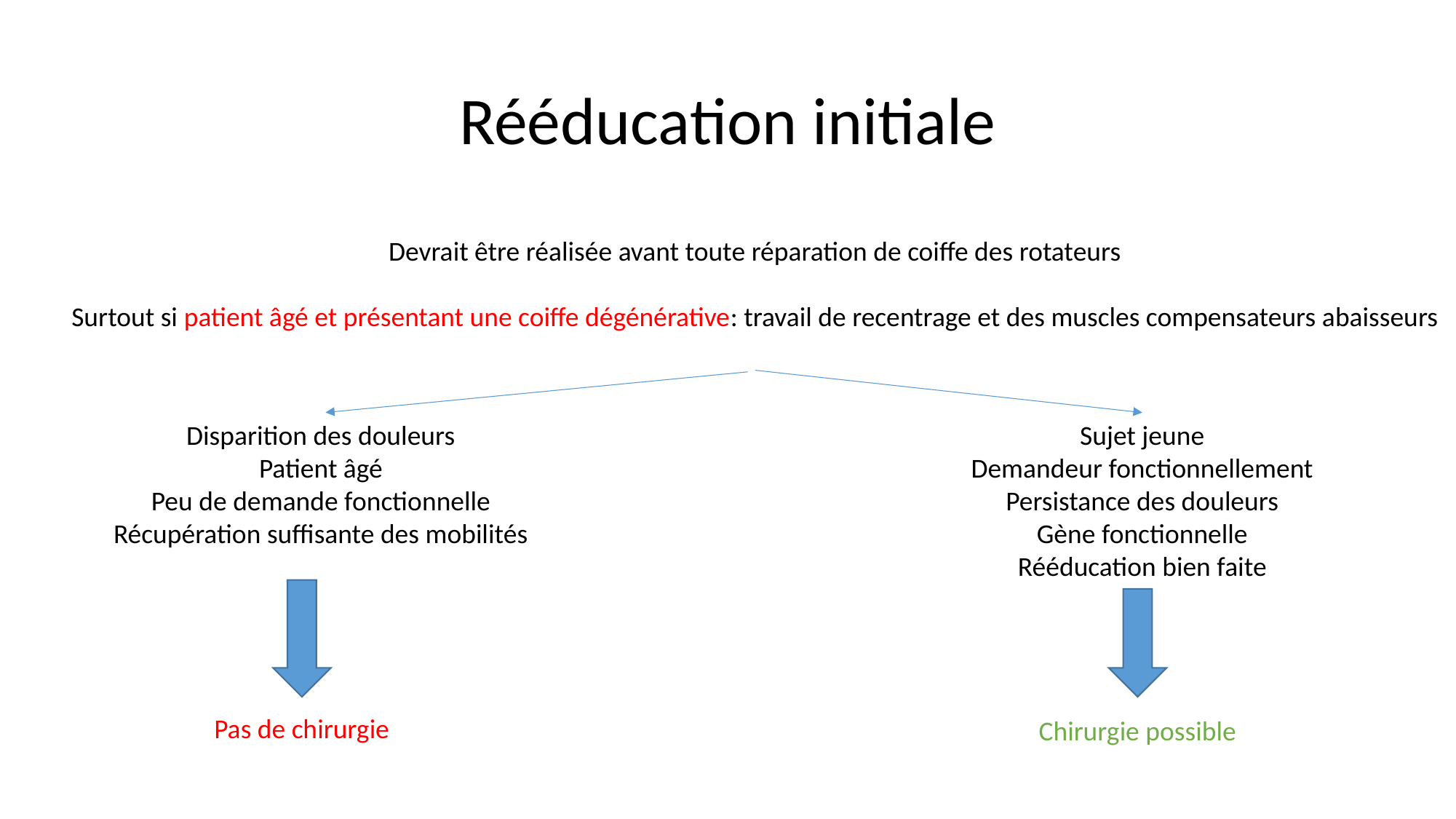

# Rééducation initiale
Devrait être réalisée avant toute réparation de coiffe des rotateurs

Surtout si patient âgé et présentant une coiffe dégénérative: travail de recentrage et des muscles compensateurs abaisseurs

Disparition des douleurs
Patient âgé
Peu de demande fonctionnelle
Récupération suffisante des mobilités
Sujet jeune
Demandeur fonctionnellement
Persistance des douleurs
Gène fonctionnelle
Rééducation bien faite

Pas de chirurgie
Chirurgie possible